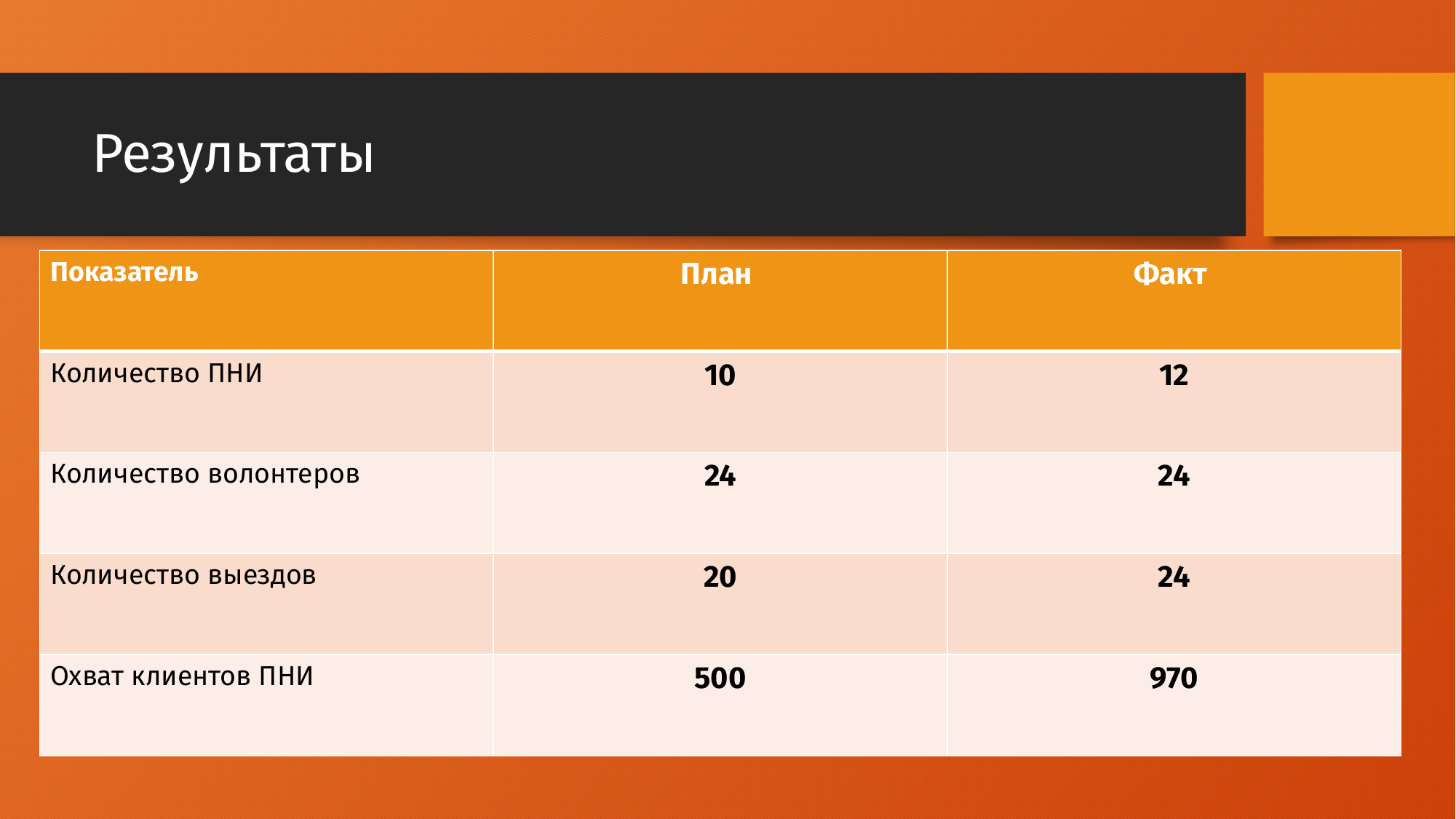

# Результаты
| Показатель | План | Факт |
| --- | --- | --- |
| Количество ПНИ | 10 | 12 |
| Количество волонтеров | 24 | 24 |
| Количество выездов | 20 | 24 |
| Охват клиентов ПНИ | 500 | 970 |